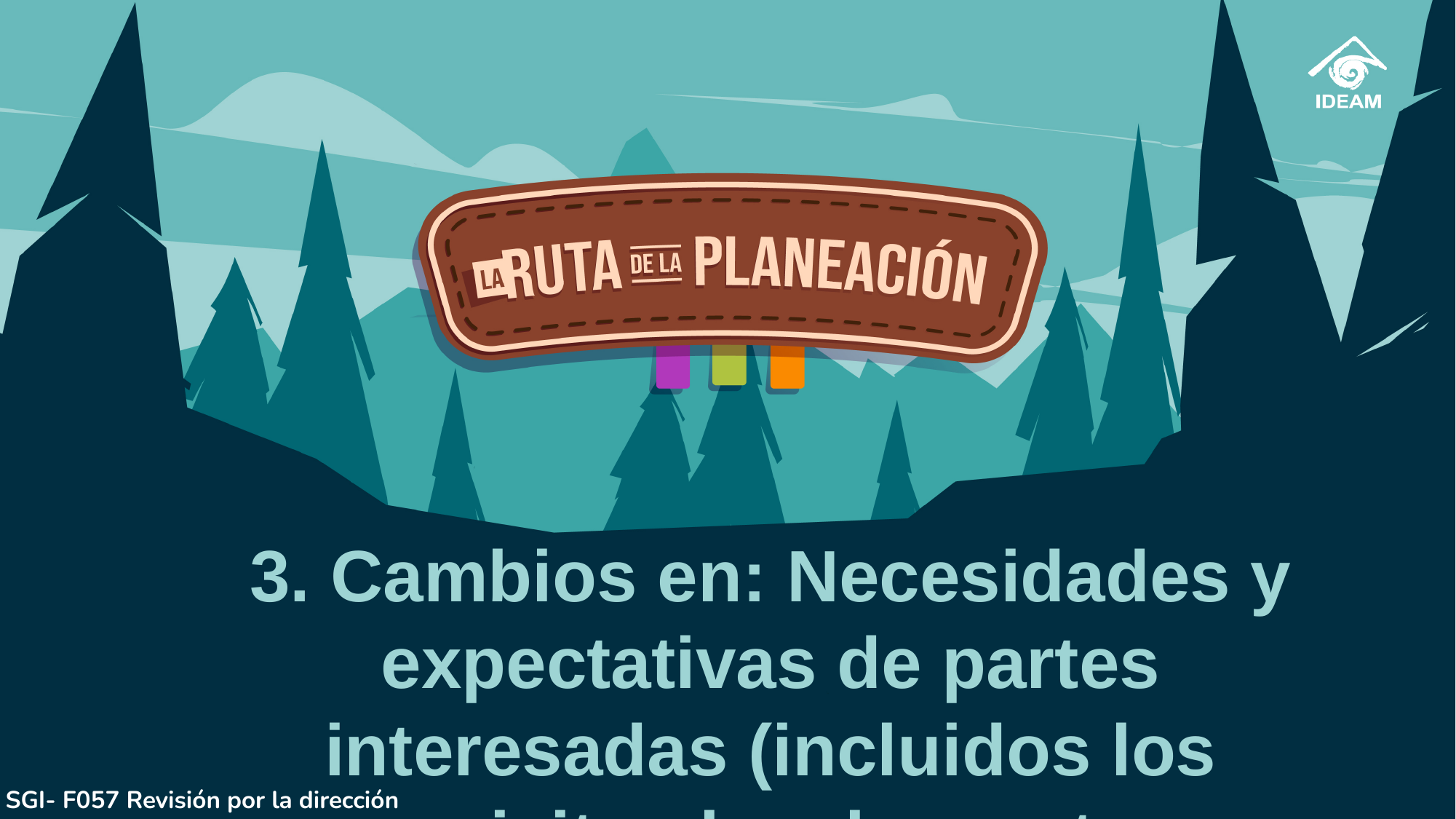

3. Cambios en: Necesidades y expectativas de partes interesadas (incluidos los requisitos legales y otros requisitos)
SGI- F057 Revisión por la dirección